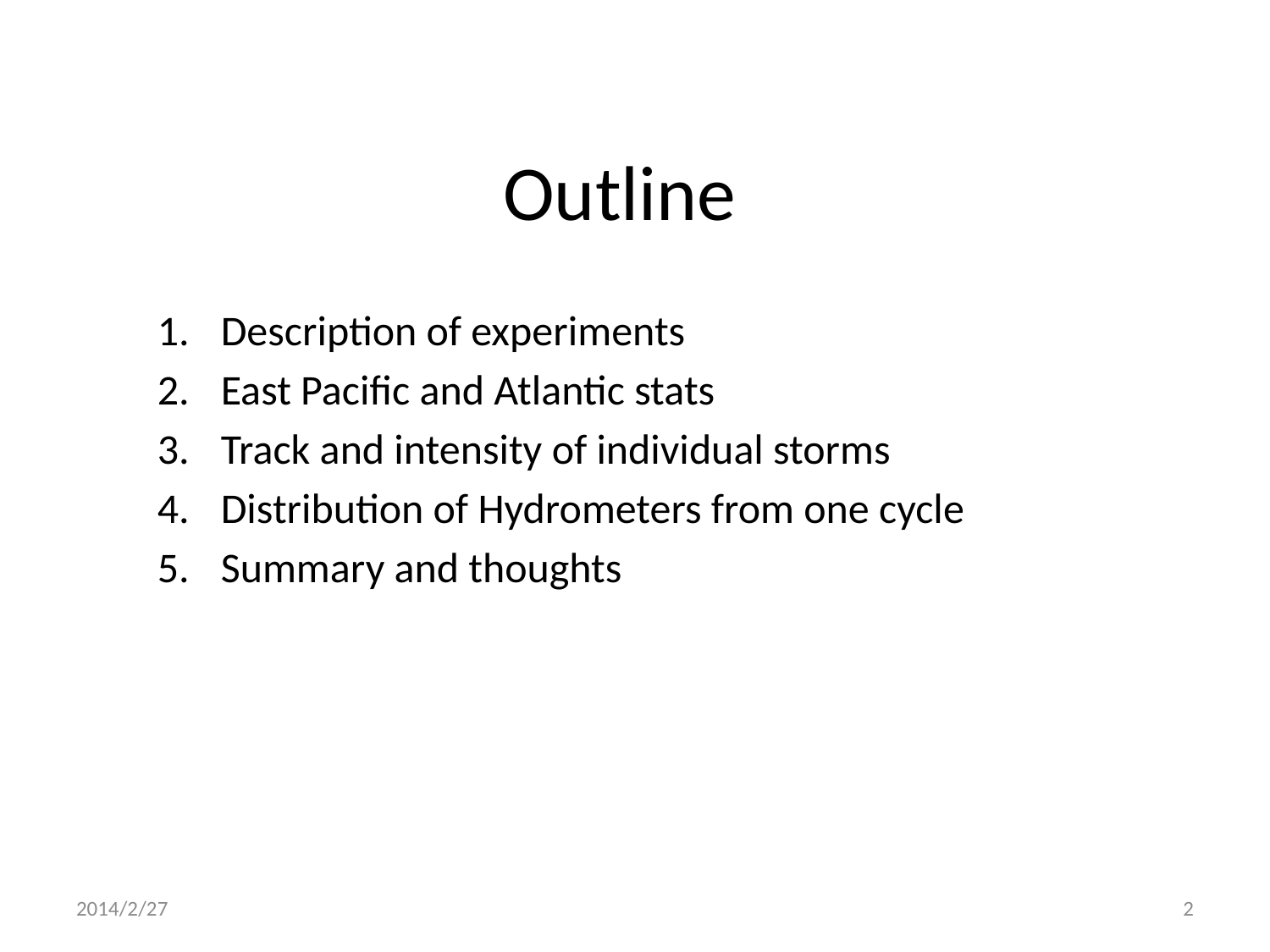

Outline

Description of experiments
East Pacific and Atlantic stats
Track and intensity of individual storms
Distribution of Hydrometers from one cycle
Summary and thoughts
2014/2/27
2